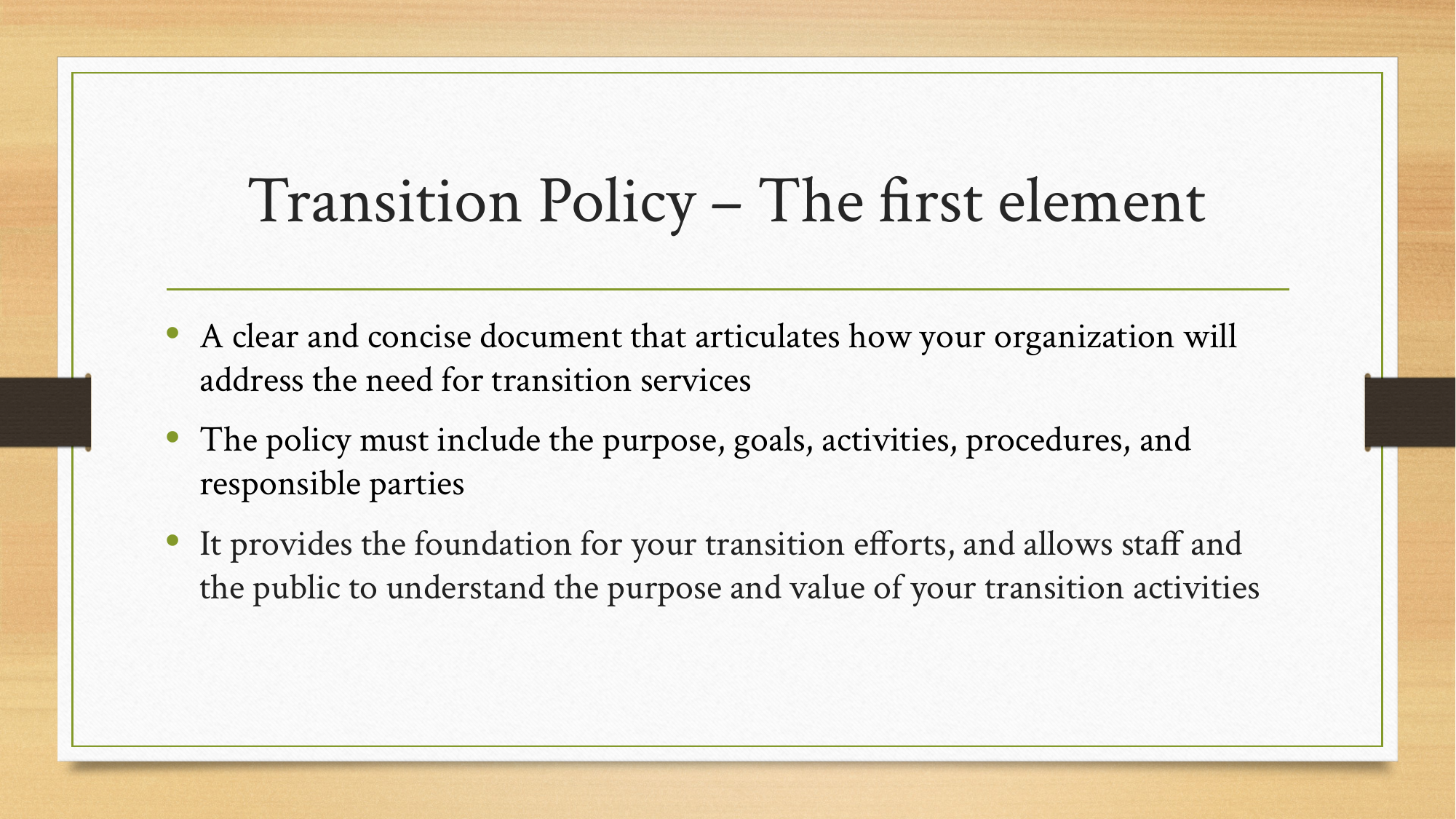

# Transition Policy – The first element
A clear and concise document that articulates how your organization will address the need for transition services
The policy must include the purpose, goals, activities, procedures, and responsible parties
It provides the foundation for your transition efforts, and allows staff and the public to understand the purpose and value of your transition activities